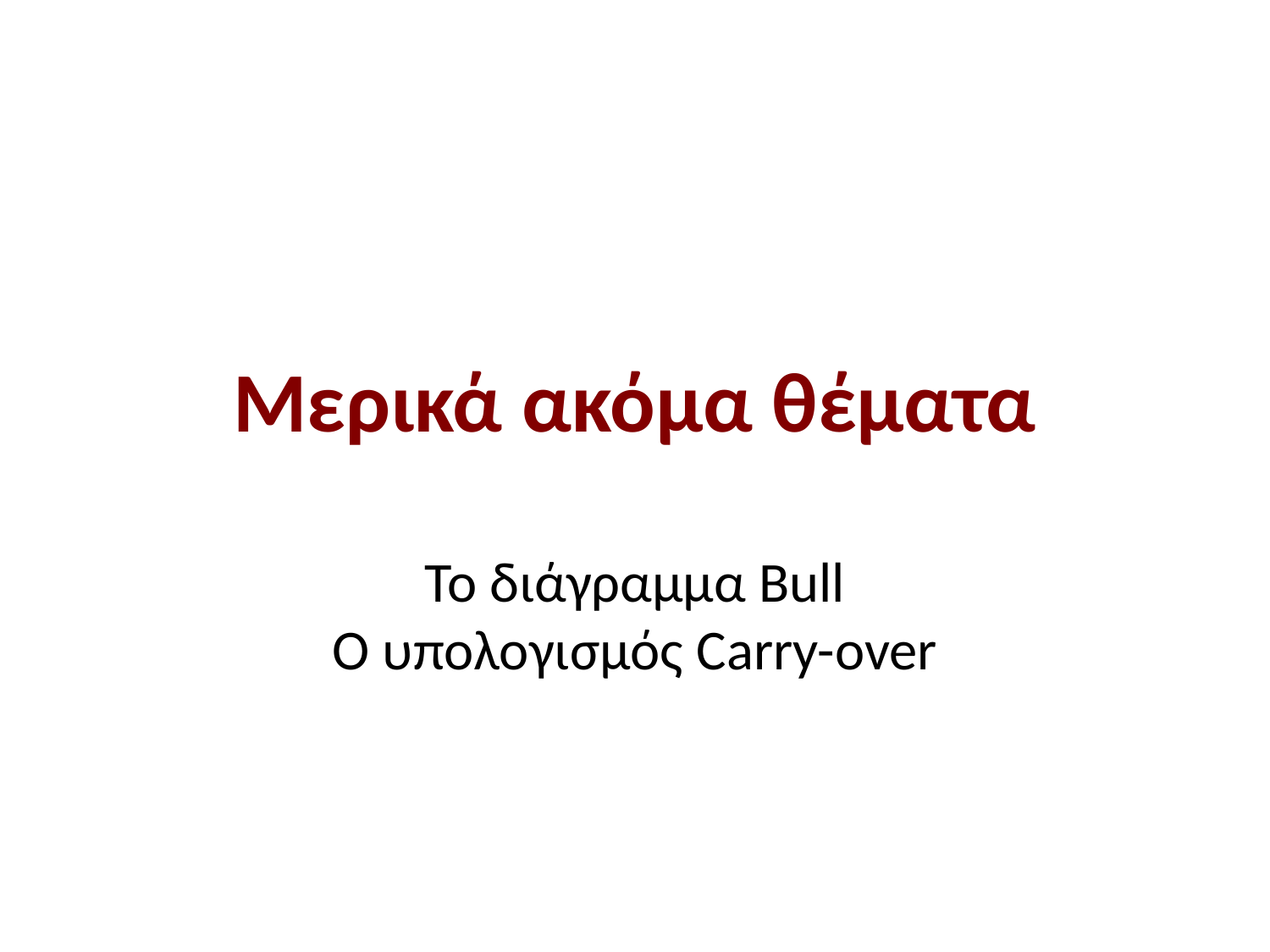

# Μερικά ακόμα θέματα
To διάγραμμα Bull
O υπολογισμός Carry-over